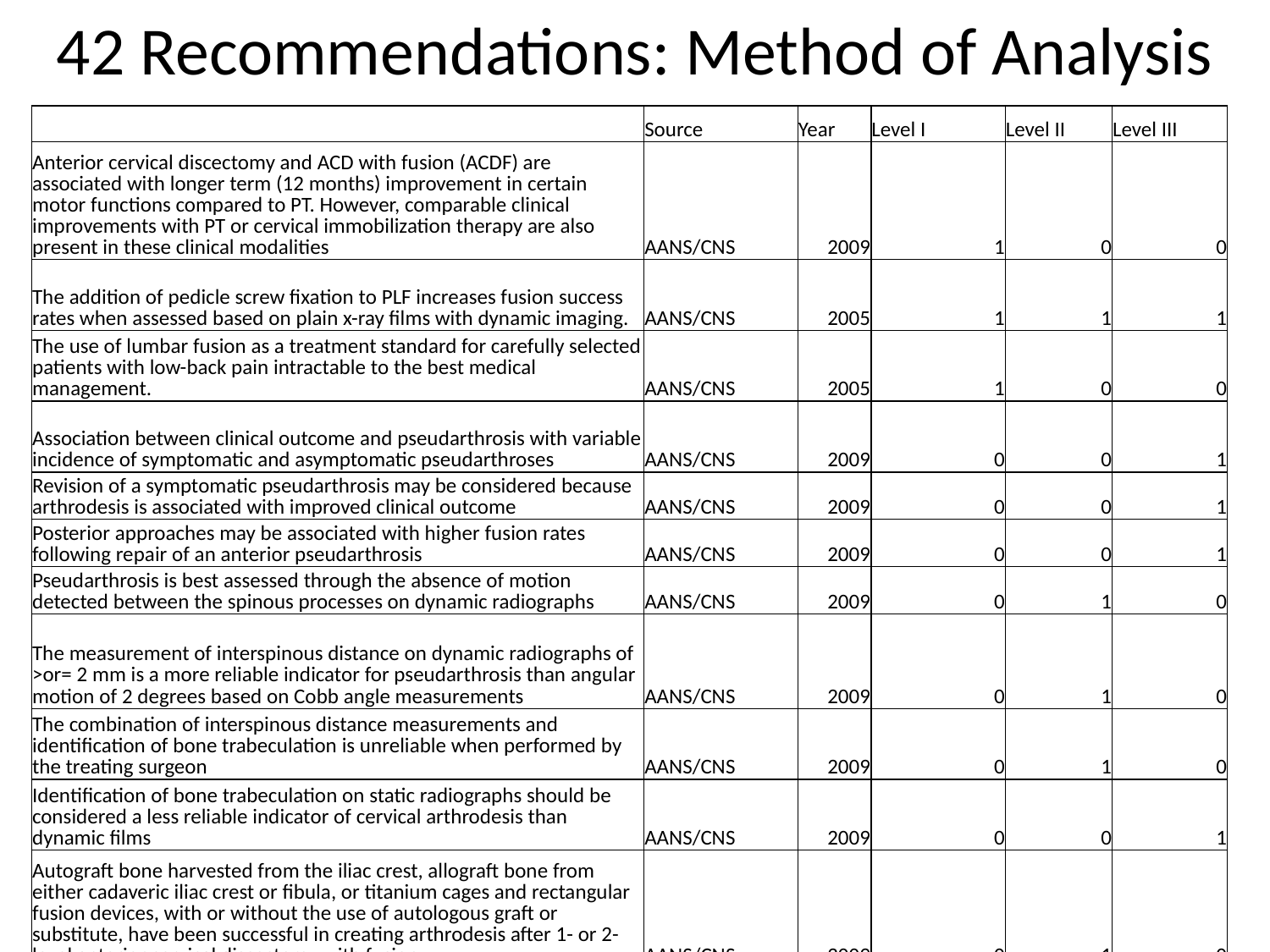

# 42 Recommendations: Method of Analysis
|  | Source | Year | Level I | Level II | Level III |
| --- | --- | --- | --- | --- | --- |
| Anterior cervical discectomy and ACD with fusion (ACDF) are associated with longer term (12 months) improvement in certain motor functions compared to PT. However, comparable clinical improvements with PT or cervical immobilization therapy are also present in these clinical modalities | AANS/CNS | 2009 | 1 | 0 | 0 |
| The addition of pedicle screw fixation to PLF increases fusion success rates when assessed based on plain x-ray films with dynamic imaging. | AANS/CNS | 2005 | 1 | 1 | 1 |
| The use of lumbar fusion as a treatment standard for carefully selected patients with low-back pain intractable to the best medical management. | AANS/CNS | 2005 | 1 | 0 | 0 |
| Association between clinical outcome and pseudarthrosis with variable incidence of symptomatic and asymptomatic pseudarthroses | AANS/CNS | 2009 | 0 | 0 | 1 |
| Revision of a symptomatic pseudarthrosis may be considered because arthrodesis is associated with improved clinical outcome | AANS/CNS | 2009 | 0 | 0 | 1 |
| Posterior approaches may be associated with higher fusion rates following repair of an anterior pseudarthrosis | AANS/CNS | 2009 | 0 | 0 | 1 |
| Pseudarthrosis is best assessed through the absence of motion detected between the spinous processes on dynamic radiographs | AANS/CNS | 2009 | 0 | 1 | 0 |
| The measurement of interspinous distance on dynamic radiographs of >or= 2 mm is a more reliable indicator for pseudarthrosis than angular motion of 2 degrees based on Cobb angle measurements | AANS/CNS | 2009 | 0 | 1 | 0 |
| The combination of interspinous distance measurements and identification of bone trabeculation is unreliable when performed by the treating surgeon | AANS/CNS | 2009 | 0 | 1 | 0 |
| Identification of bone trabeculation on static radiographs should be considered a less reliable indicator of cervical arthrodesis than dynamic films | AANS/CNS | 2009 | 0 | 0 | 1 |
| Autograft bone harvested from the iliac crest, allograft bone from either cadaveric iliac crest or fibula, or titanium cages and rectangular fusion devices, with or without the use of autologous graft or substitute, have been successful in creating arthrodesis after 1- or 2-level anterior cervical discectomy with fusion | AANS/CNS | 2009 | 0 | 1 | 0 |
| Alternatives to autograft, allograft, or titanium cages include polyetheretherketone cages and carbon fiber cages | AANS/CNS | 2009 | 0 | 0 | 1 |